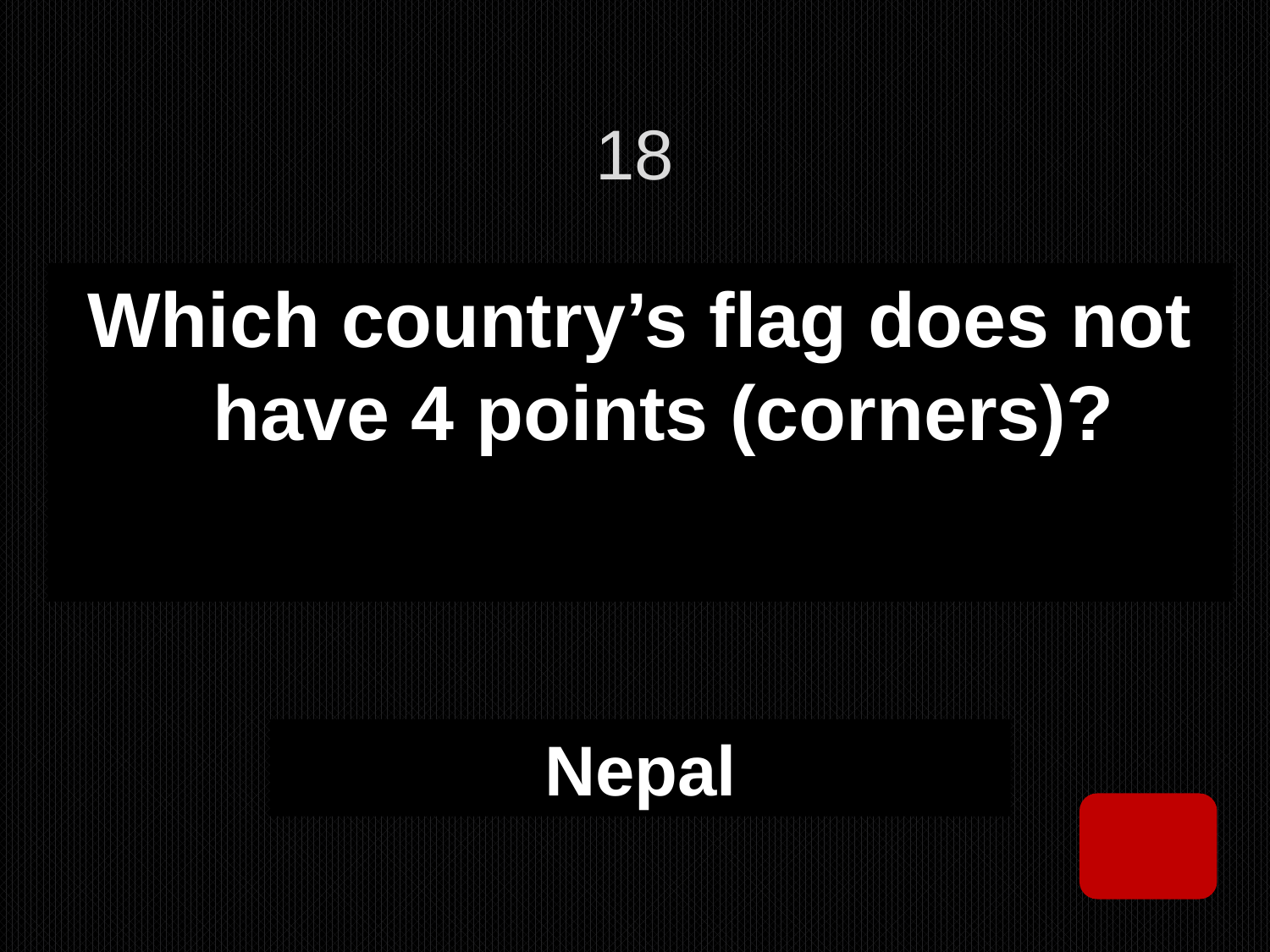

# 18
Which country’s flag does not have 4 points (corners)?
Nepal